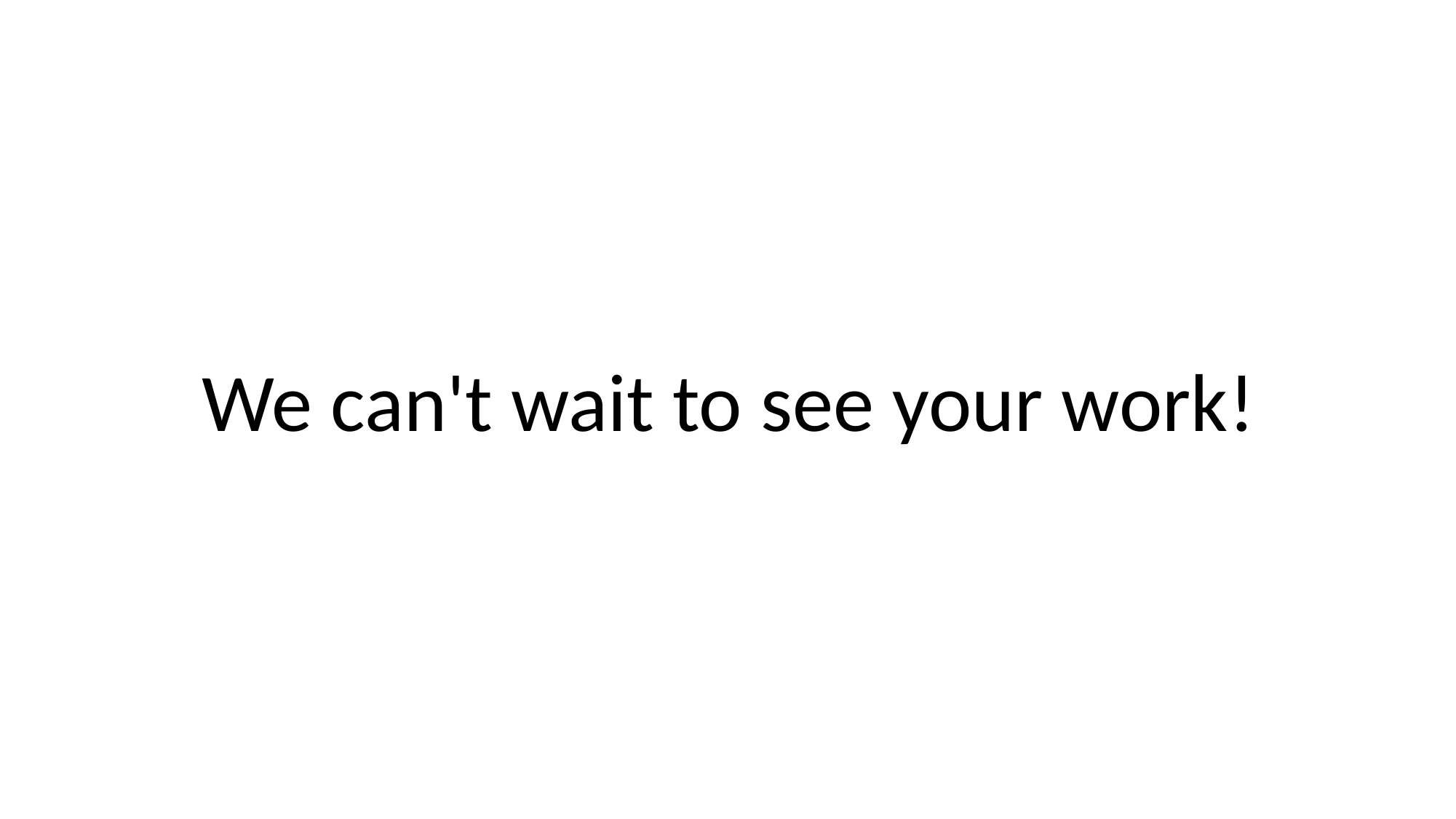

We can't wait to see your work!